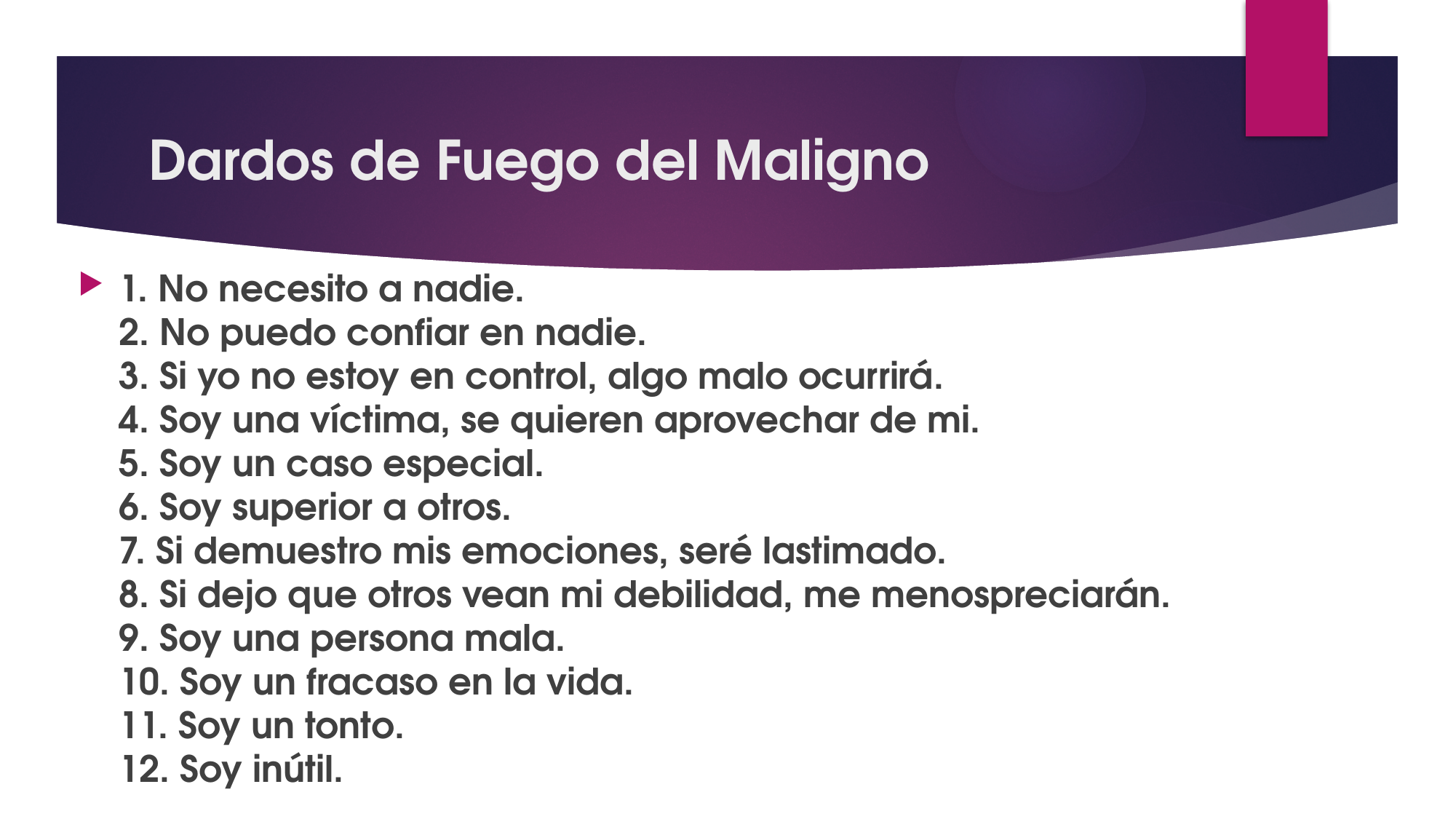

# Dardos de Fuego del Maligno
1. No necesito a nadie.
2. No puedo confiar en nadie.
3. Si yo no estoy en control, algo malo ocurrirá.
4. Soy una víctima, se quieren aprovechar de mi.
5. Soy un caso especial.
6. Soy superior a otros.
7. Si demuestro mis emociones, seré lastimado.
8. Si dejo que otros vean mi debilidad, me menospreciarán.
9. Soy una persona mala.
10. Soy un fracaso en la vida.
11. Soy un tonto.
12. Soy inútil.